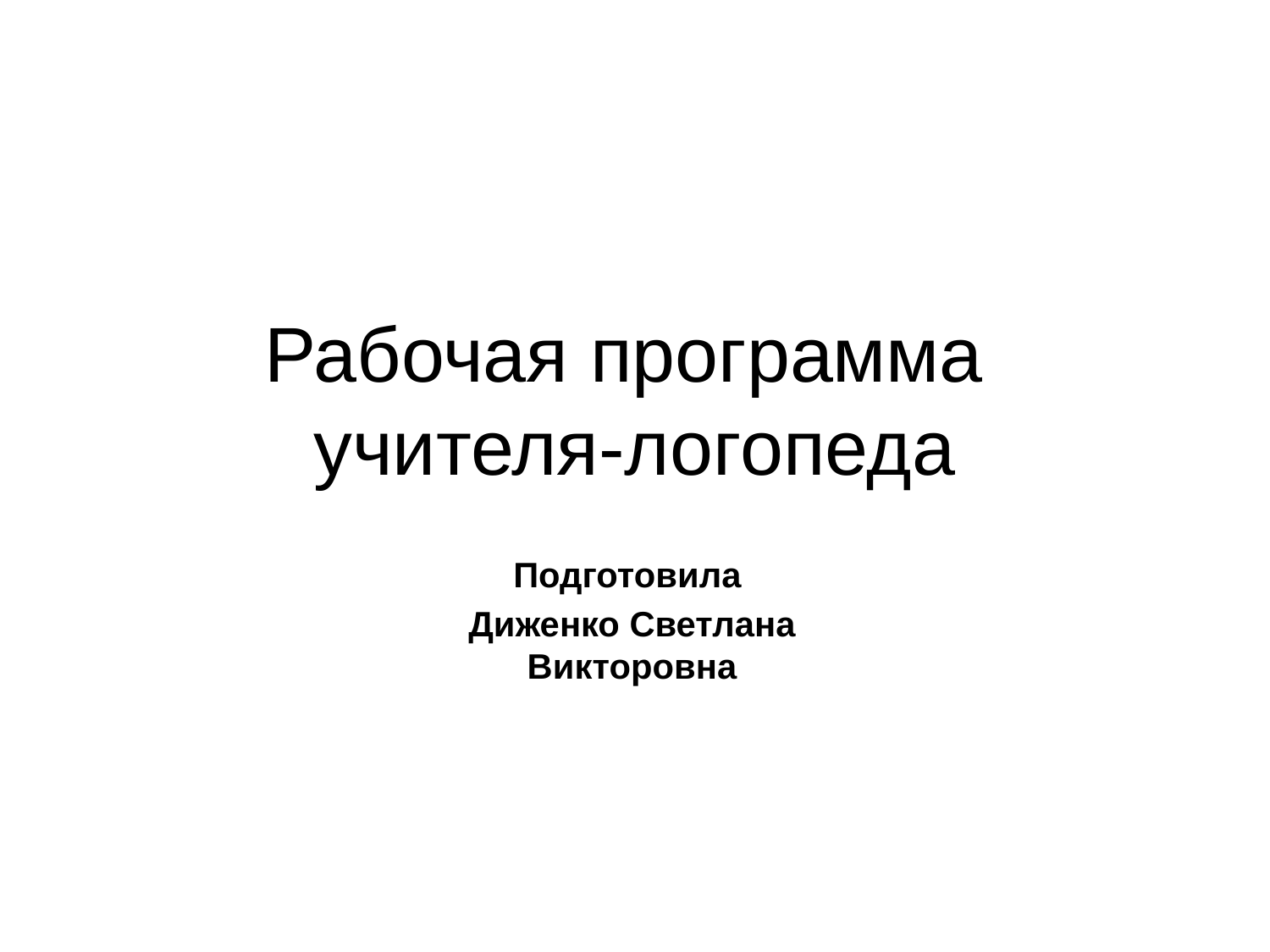

# Рабочая программа учителя-логопеда
Подготовила
Диженко Светлана Викторовна